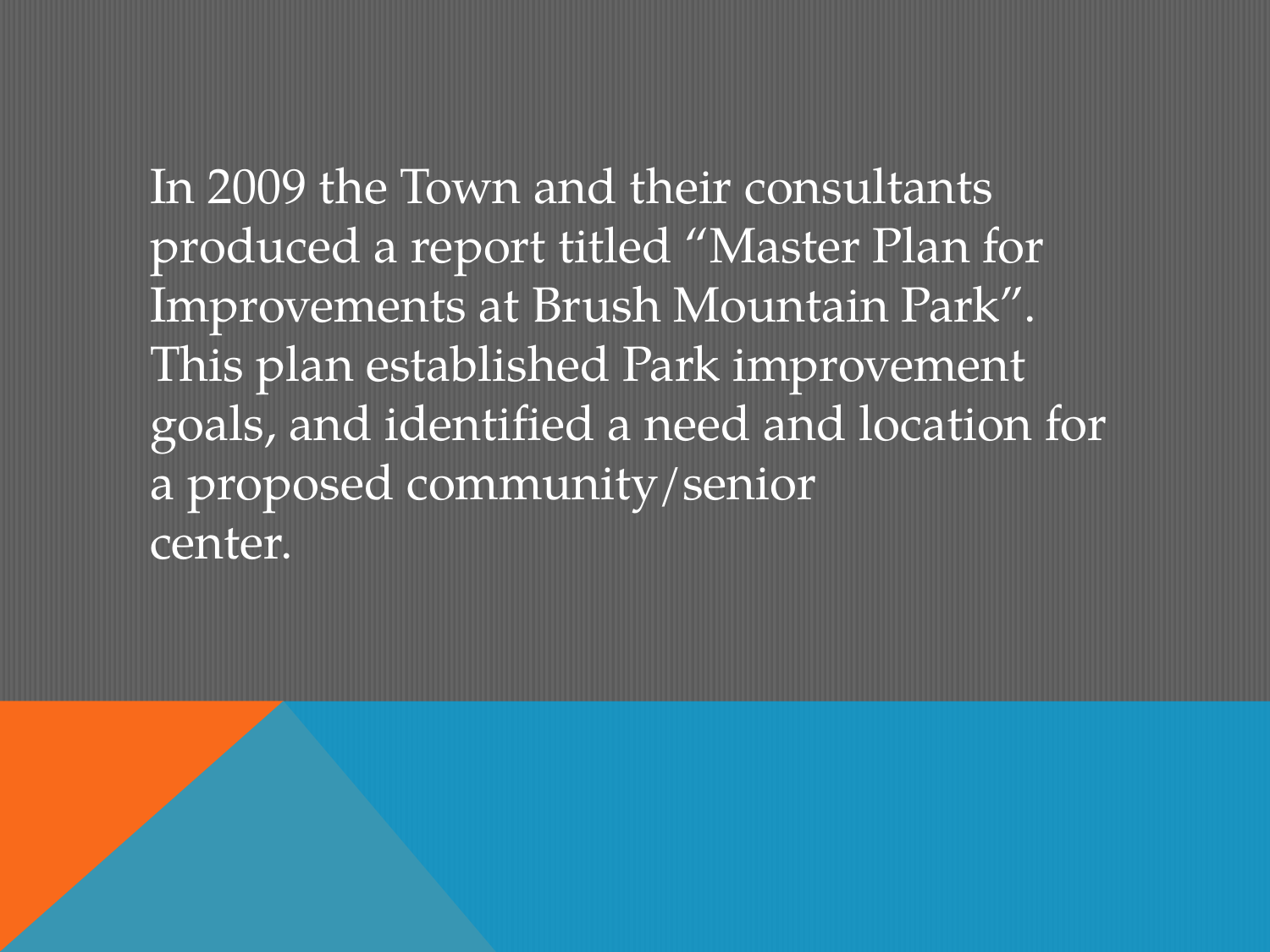

In 2009 the Town and their consultants produced a report titled “Master Plan for Improvements at Brush Mountain Park”. This plan established Park improvement goals, and identified a need and location for a proposed community/senior
center.